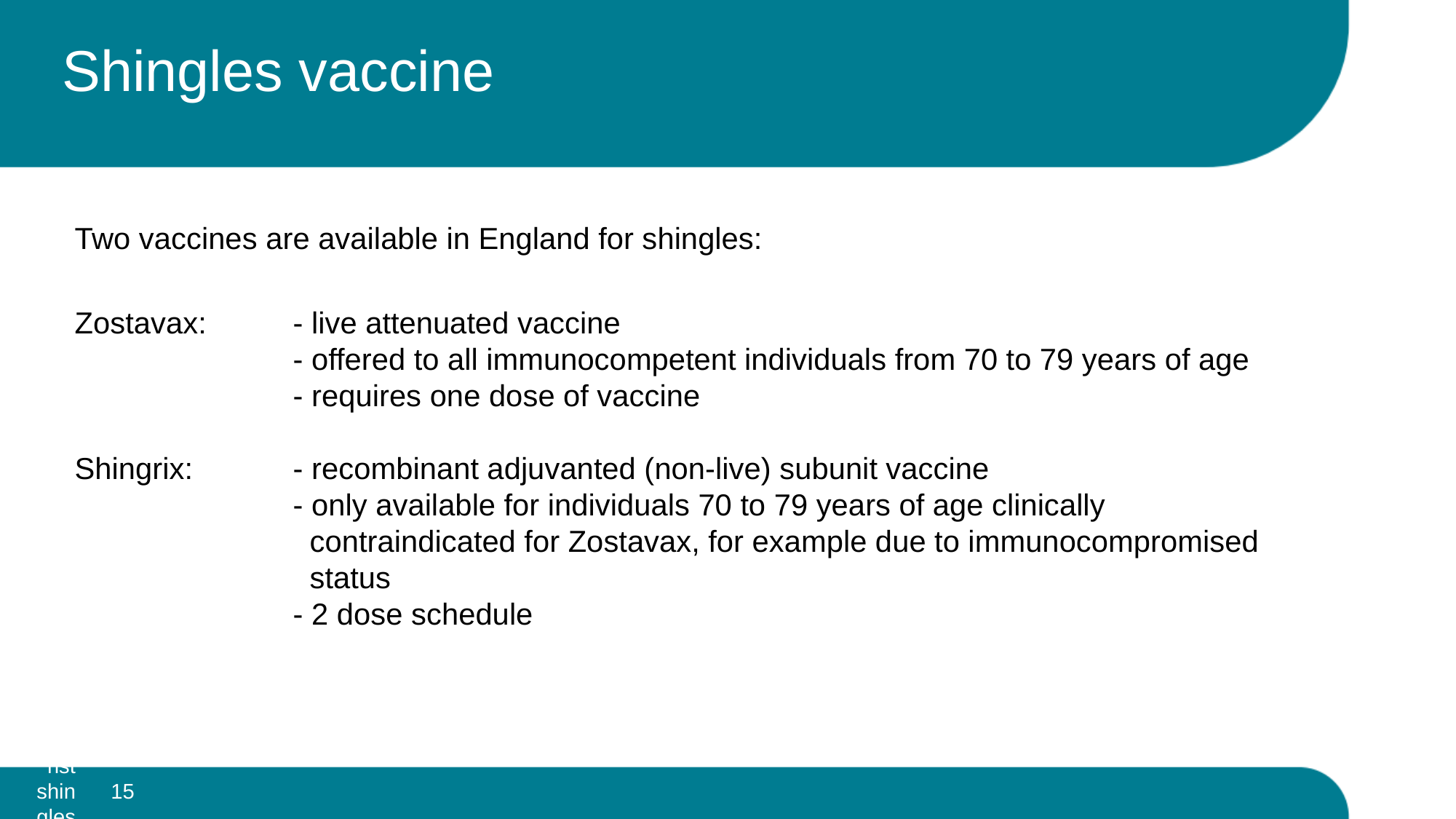

# Shingles vaccine
Two vaccines are available in England for shingles:

Zostavax:	- live attenuated vaccine
		- offered to all immunocompetent individuals from 70 to 79 years of age
		- requires one dose of vaccine

Shingrix: 	- recombinant adjuvanted (non-live) subunit vaccine
		- only available for individuals 70 to 79 years of age clinically 				  contraindicated for Zostavax, for example due to immunocompromised 			  status
		- 2 dose schedule
15
Vaccination against shingles (Herpes Zoster)